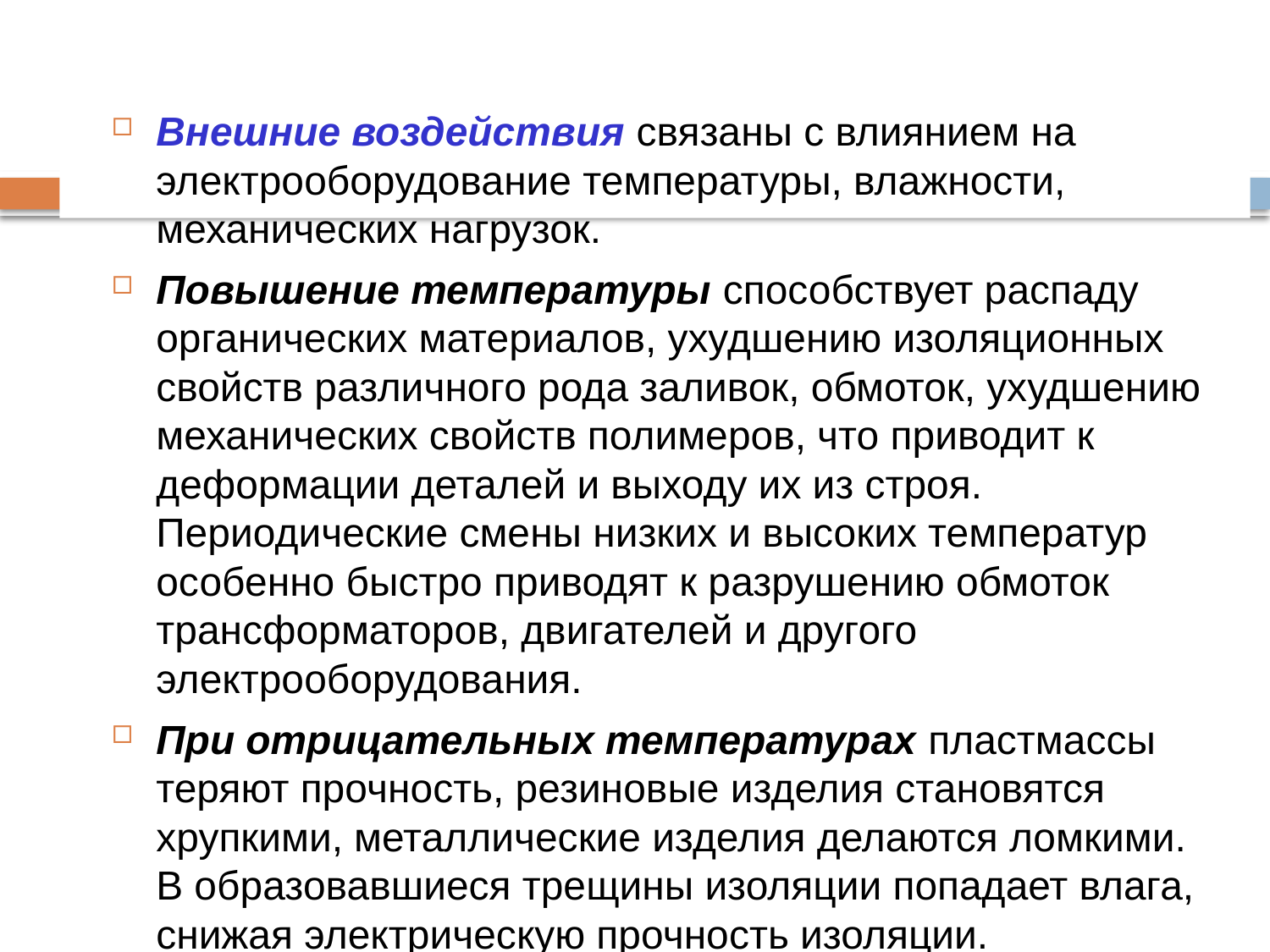

Внешние воздействия связаны с влиянием на электрооборудование температуры, влажности, механических нагрузок.
Повышение температуры способствует распаду органических материалов, ухудшению изоляционных свойств различного рода заливок, обмоток, ухудшению механических свойств полимеров, что приводит к деформации деталей и выходу их из строя. Периодические смены низких и высоких температур особенно быстро приводят к разрушению обмоток трансформаторов, двигателей и другого электрооборудования.
При отрицательных температурах пластмассы теряют прочность, резиновые изделия становятся хрупкими, металлические изделия делаются ломкими. В образовавшиеся трещины изоляции попадает влага, снижая электрическую прочность изоляции.